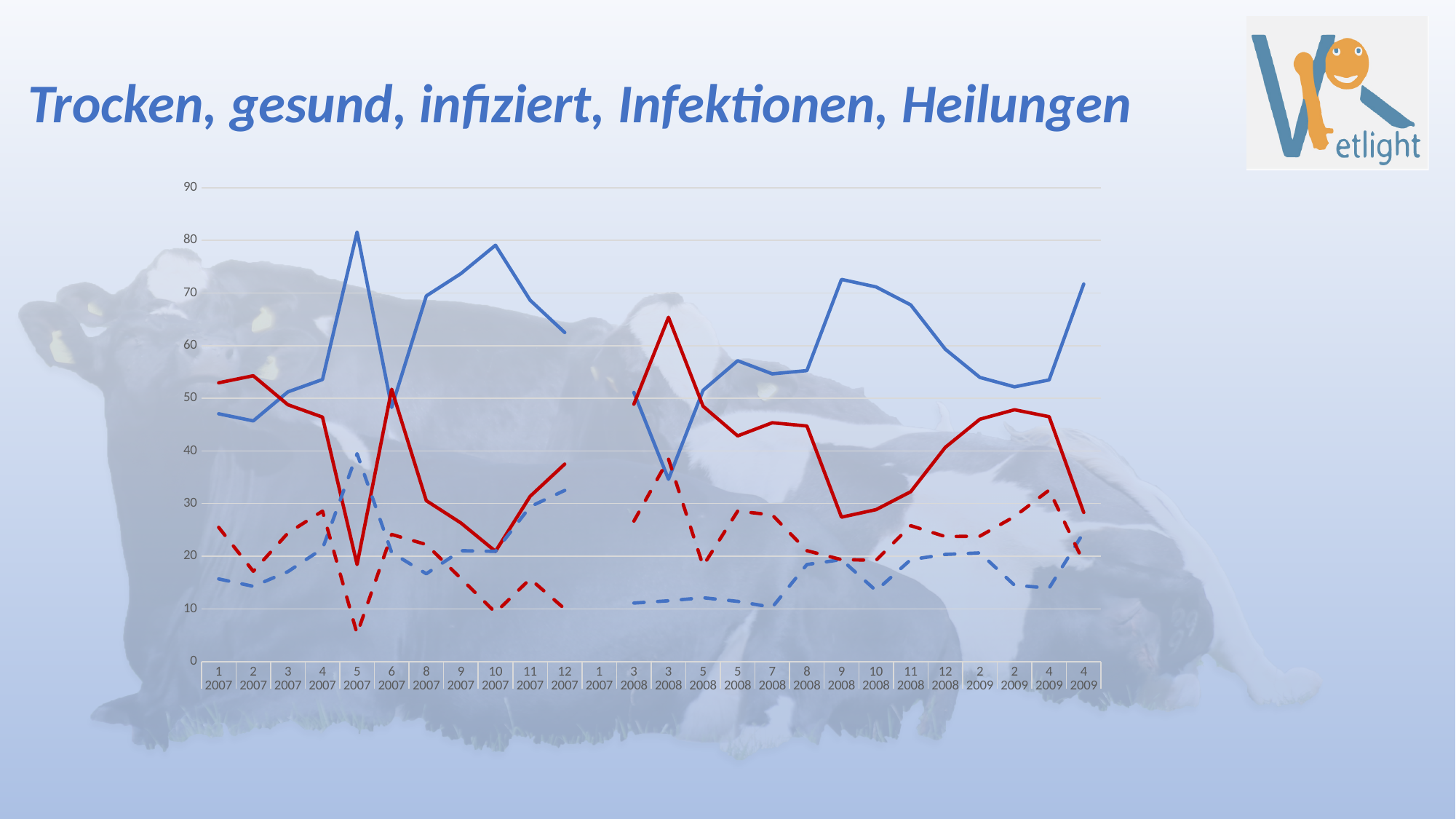

Trocken, gesund, infiziert, Infektionen, Heilungen

### Chart

| Category |  |  |  |  |
|---|---|---|---|---|
| 1 | 47.05882352941176 | 52.94117647058824 | 15.686274509803921 | 25.49019607843137 |
| 2 | 45.714285714285715 | 54.285714285714285 | 14.285714285714285 | 17.142857142857142 |
| 3 | 51.21951219512195 | 48.78048780487805 | 17.073170731707318 | 24.390243902439025 |
| 4 | 53.57142857142857 | 46.42857142857143 | 21.428571428571427 | 28.57142857142857 |
| 5 | 81.57894736842105 | 18.421052631578945 | 39.473684210526315 | 5.263157894736842 |
| 6 | 48.275862068965516 | 51.724137931034484 | 20.689655172413794 | 24.137931034482758 |
| 8 | 69.44444444444444 | 30.555555555555557 | 16.666666666666664 | 22.22222222222222 |
| 9 | 73.68421052631578 | 26.31578947368421 | 21.052631578947366 | 15.789473684210526 |
| 10 | 79.06976744186046 | 20.930232558139537 | 20.930232558139537 | 9.30232558139535 |
| 11 | 68.62745098039215 | 31.372549019607842 | 29.411764705882355 | 15.686274509803921 |
| 12 | 62.5 | 37.5 | 32.5 | 10.0 |
| 1 | None | None | None | None |
| 3 | 51.11111111111111 | 48.888888888888886 | 11.11111111111111 | 26.666666666666668 |
| 3 | 34.61538461538461 | 65.38461538461539 | 11.538461538461538 | 38.46153846153847 |
| 5 | 51.515151515151516 | 48.484848484848484 | 12.121212121212121 | 18.181818181818183 |
| 5 | 57.14285714285714 | 42.857142857142854 | 11.428571428571429 | 28.57142857142857 |
| 7 | 54.63917525773196 | 45.36082474226804 | 10.309278350515463 | 27.835051546391753 |
| 8 | 55.26315789473685 | 44.73684210526316 | 18.421052631578945 | 21.052631578947366 |
| 9 | 72.58064516129032 | 27.419354838709676 | 19.35483870967742 | 19.35483870967742 |
| 10 | 71.15384615384616 | 28.846153846153843 | 13.461538461538462 | 19.230769230769234 |
| 11 | 67.74193548387096 | 32.25806451612903 | 19.35483870967742 | 25.806451612903224 |
| 12 | 59.32203389830508 | 40.67796610169492 | 20.33898305084746 | 23.728813559322035 |
| 2 | 53.96825396825397 | 46.03174603174603 | 20.634920634920633 | 23.809523809523807 |
| 2 | 52.17391304347826 | 47.82608695652174 | 14.492753623188406 | 27.536231884057973 |
| 4 | 53.48837209302325 | 46.51162790697674 | 13.953488372093023 | 32.55813953488372 |
| 4 | 71.69811320754717 | 28.30188679245283 | 24.528301886792452 | 18.867924528301888 |